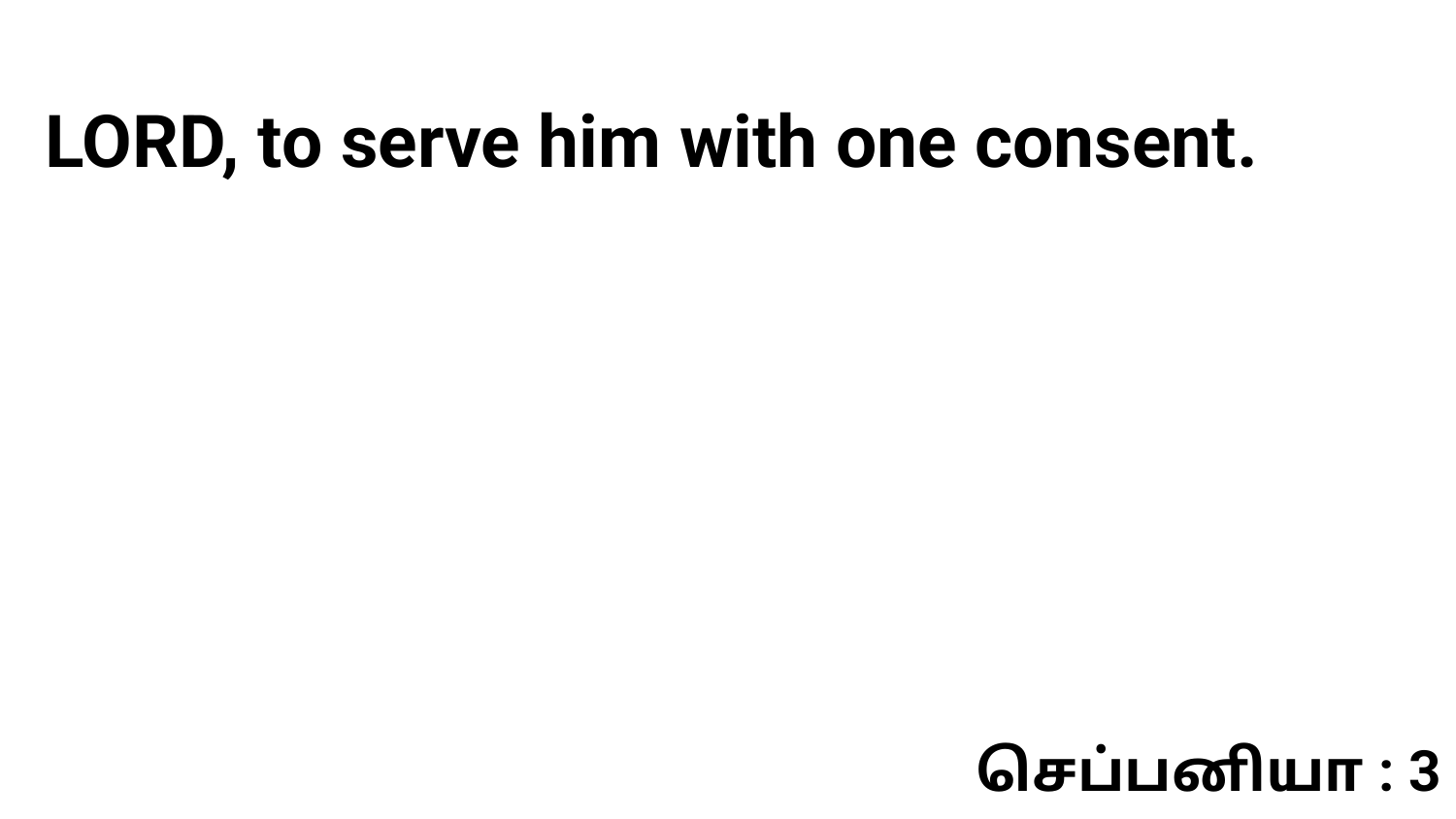

LORD, to serve him with one consent.
செப்பனியா : 3